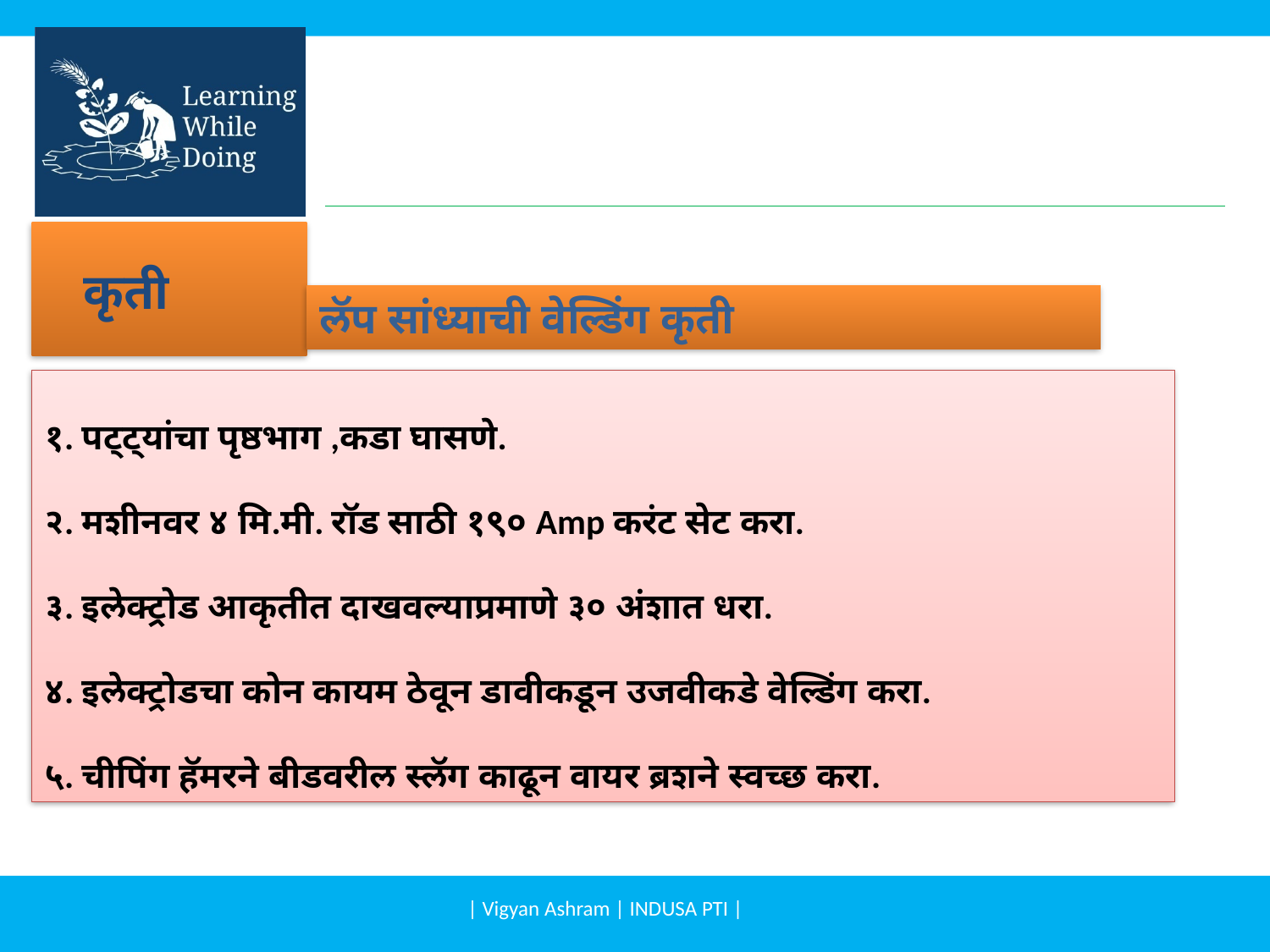

# कृती
लॅप सांध्याची वेल्डिंग कृती

१. पट्ट्यांचा पृष्ठभाग ,कडा घासणे.

२. मशीनवर ४ मि.मी. रॉड साठी १९० Amp करंट सेट करा.

३. इलेक्ट्रोड आकृतीत दाखवल्याप्रमाणे ३० अंशात धरा.

४. इलेक्ट्रोडचा कोन कायम ठेवून डावीकडून उजवीकडे वेल्डिंग करा.

५. चीपिंग हॅमरने बीडवरील स्लॅग काढून वायर ब्रशने स्वच्छ करा.
| Vigyan Ashram | INDUSA PTI |